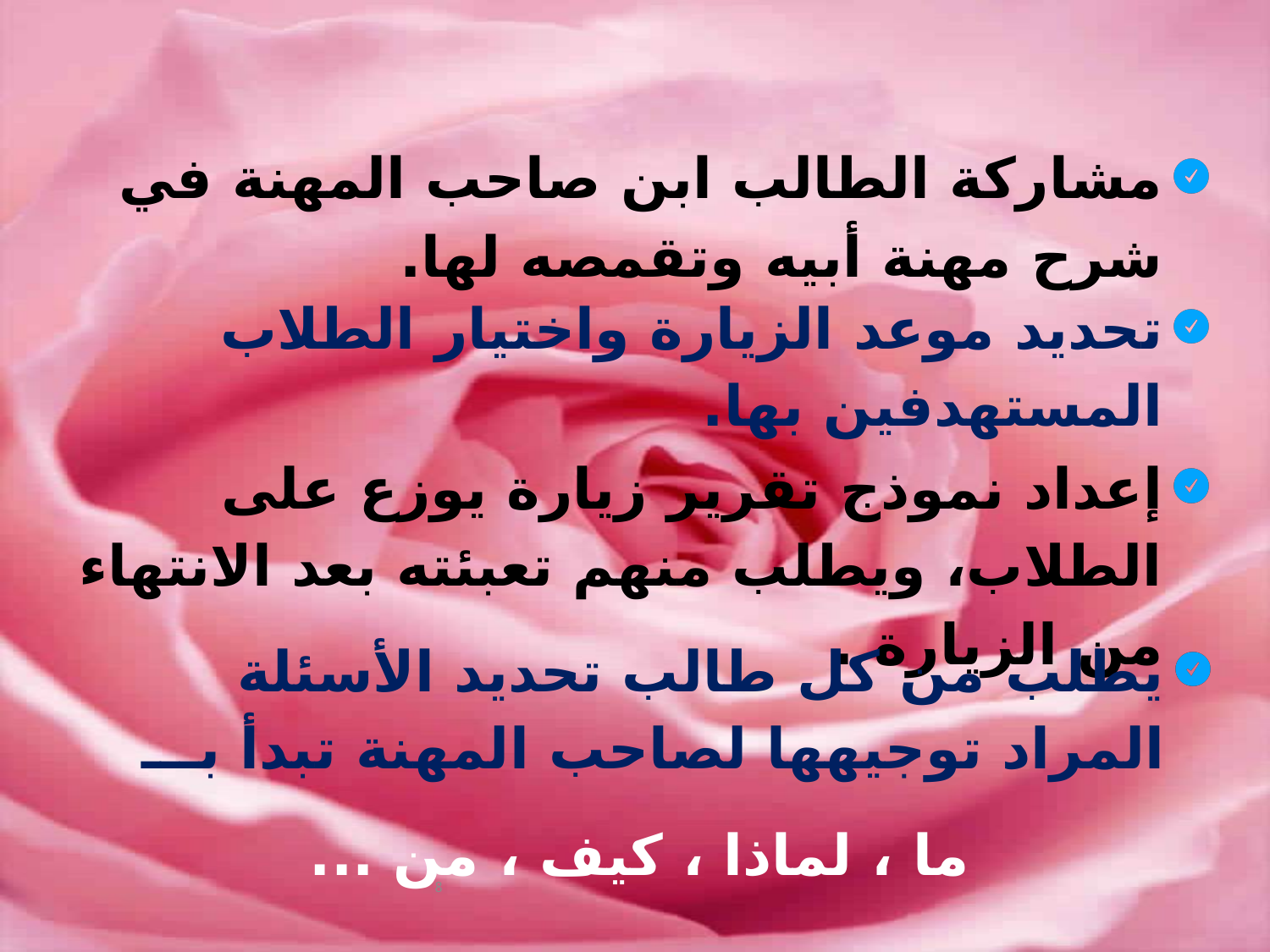

مشاركة الطالب ابن صاحب المهنة في شرح مهنة أبيه وتقمصه لها.
تحديد موعد الزيارة واختيار الطلاب المستهدفين بها.

إعداد نموذج تقرير زيارة يوزع على الطلاب، ويطلب منهم تعبئته بعد الانتهاء من الزيارة .
يطلب من كل طالب تحديد الأسئلة المراد توجيهها لصاحب المهنة تبدأ بـــ
 ما ، لماذا ، كيف ، من ...
8